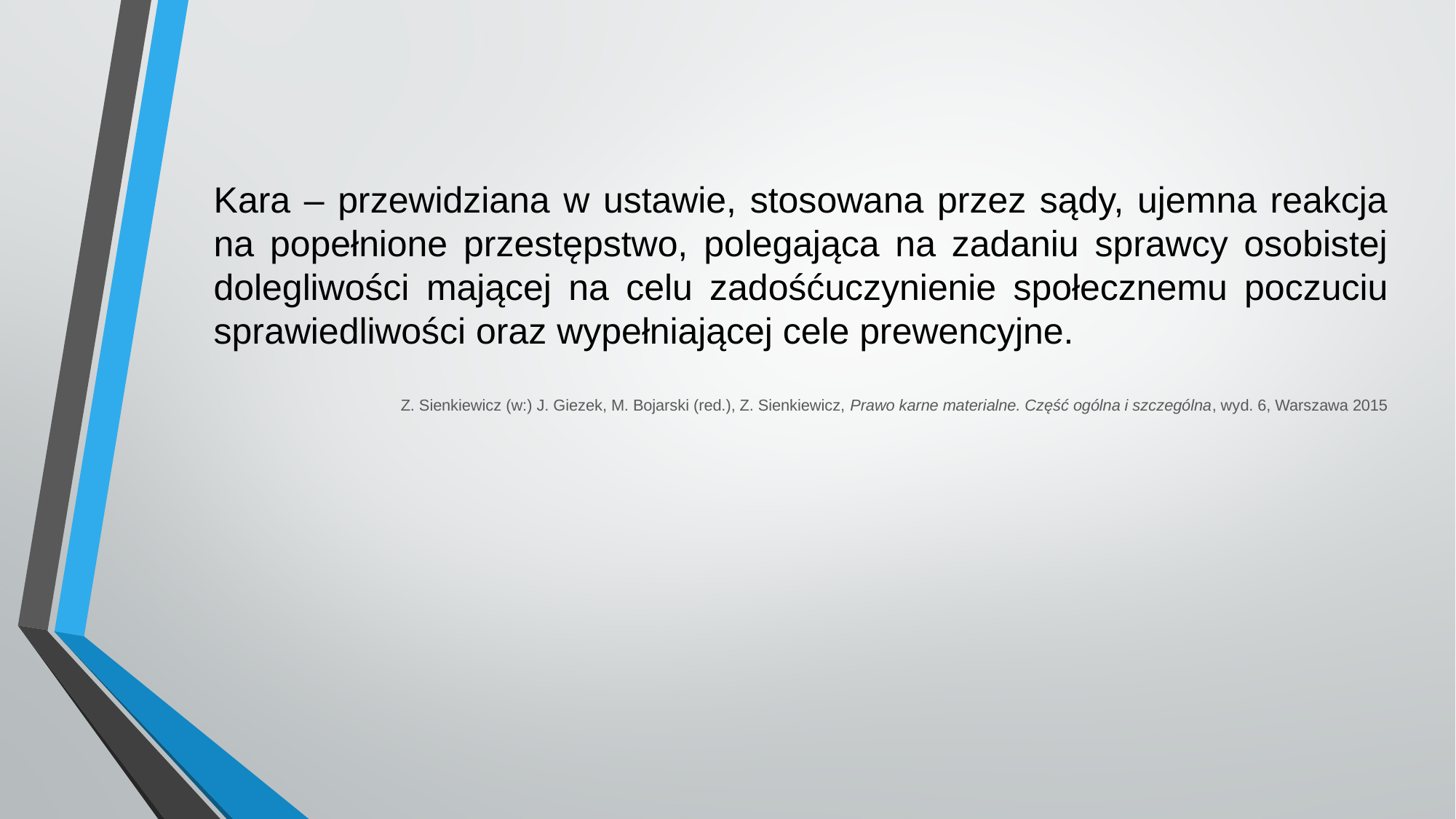

Kara – przewidziana w ustawie, stosowana przez sądy, ujemna reakcja na popełnione przestępstwo, polegająca na zadaniu sprawcy osobistej dolegliwości mającej na celu zadośćuczynienie społecznemu poczuciu sprawiedliwości oraz wypełniającej cele prewencyjne.

Z. Sienkiewicz (w:) J. Giezek, M. Bojarski (red.), Z. Sienkiewicz, Prawo karne materialne. Część ogólna i szczególna, wyd. 6, Warszawa 2015